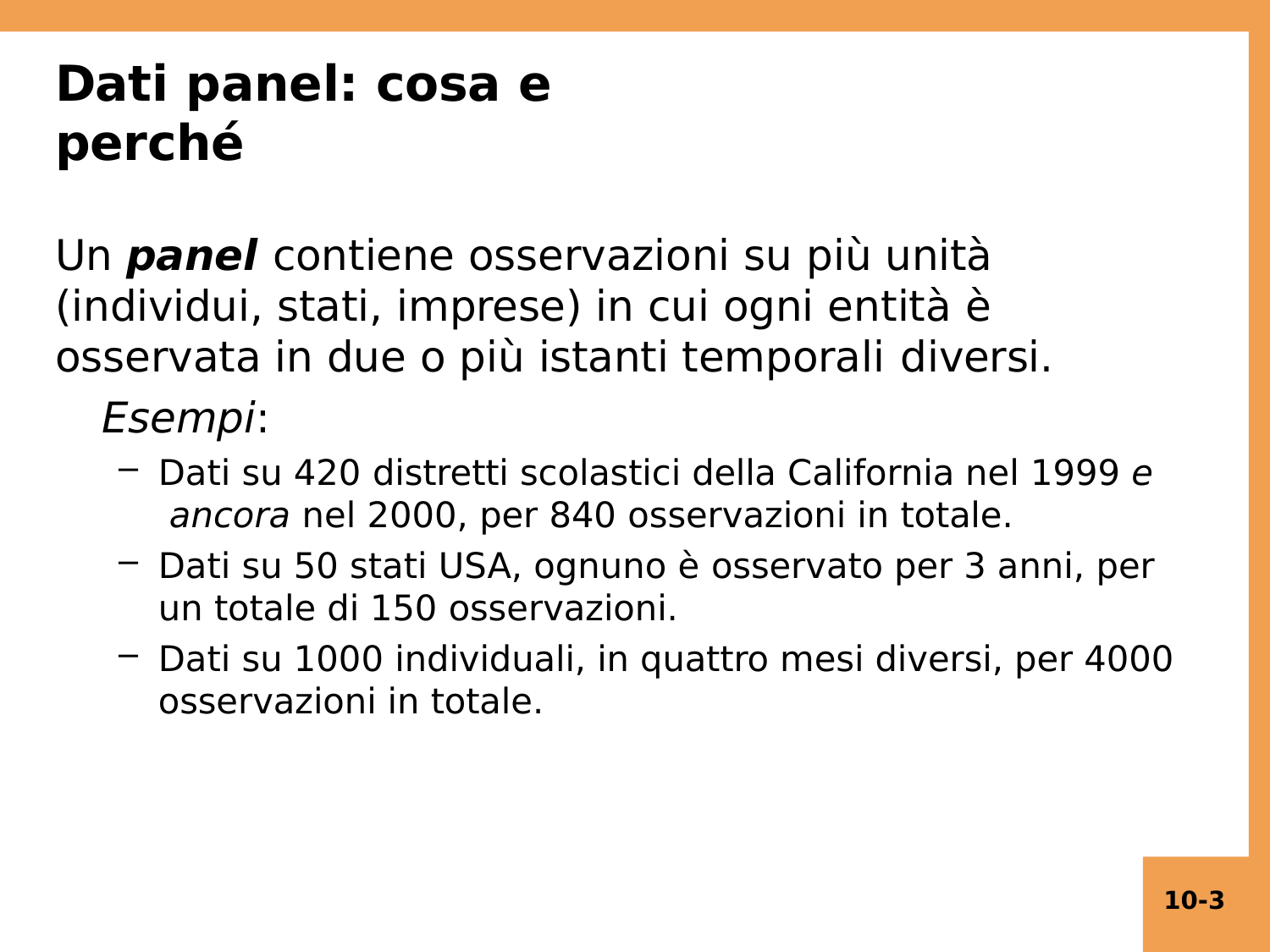

# Dati panel: cosa e perché
Un panel contiene osservazioni su più unità  (individui, stati, imprese) in cui ogni entità è  osservata in due o più istanti temporali diversi.
Esempi:
Dati su 420 distretti scolastici della California nel 1999 e  ancora nel 2000, per 840 osservazioni in totale.
Dati su 50 stati USA, ognuno è osservato per 3 anni, per
un totale di 150 osservazioni.
Dati su 1000 individuali, in quattro mesi diversi, per 4000  osservazioni in totale.
10-3